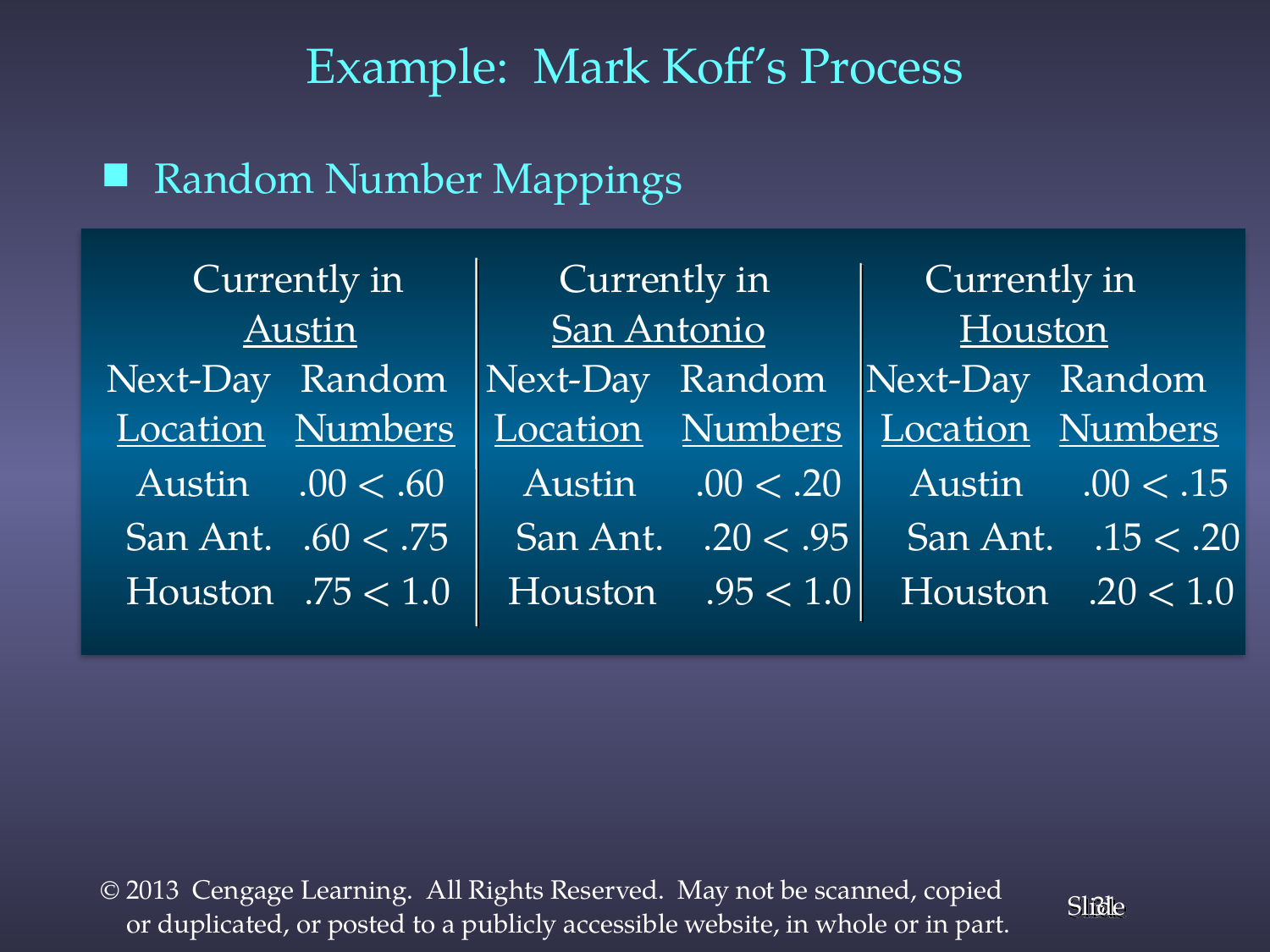

# Example:  Mark Koff’s Process
Random Number Mappings

	    Currently in                Currently in                Currently in
              Austin                    San Antonio                    Houston
Next-Day   Random    Next-Day   Random    Next-Day   Random
 Location   Numbers    Location    Numbers    Location   Numbers
   Austin     .00 < .60        Austin      .00 < .20       Austin      .00 < .15
  San Ant.   .60 < .75       San Ant.    .20 < .95      San Ant.    .15 < .20
  Houston   .75 < 1.0      Houston     .95 < 1.0     Houston    .20 < 1.0